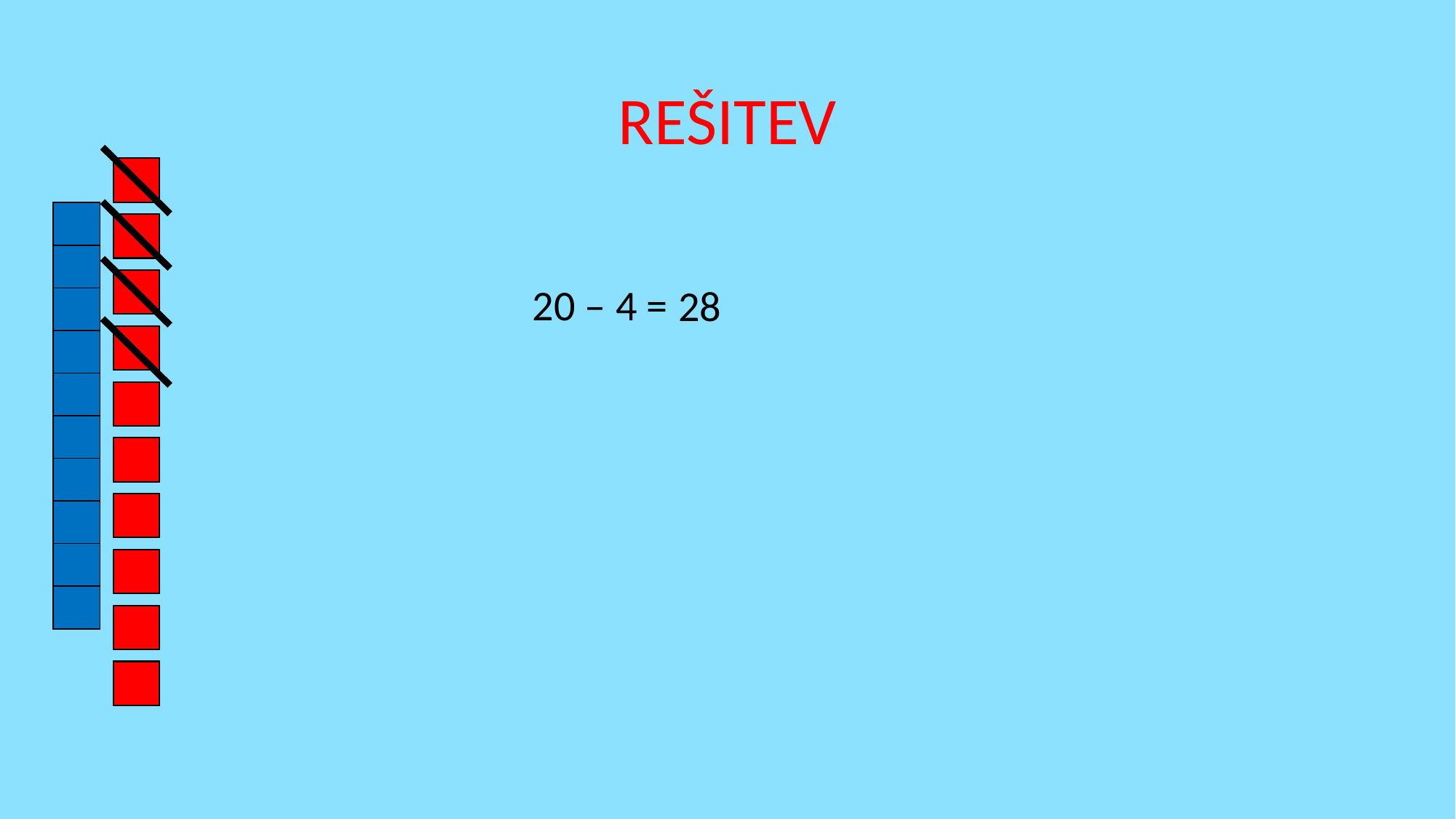

# REŠITEV

|  |
| --- |
|  |
|  |
|  |
|  |
|  |
|  |
|  |
|  |
|  |

20 – 4 =
28